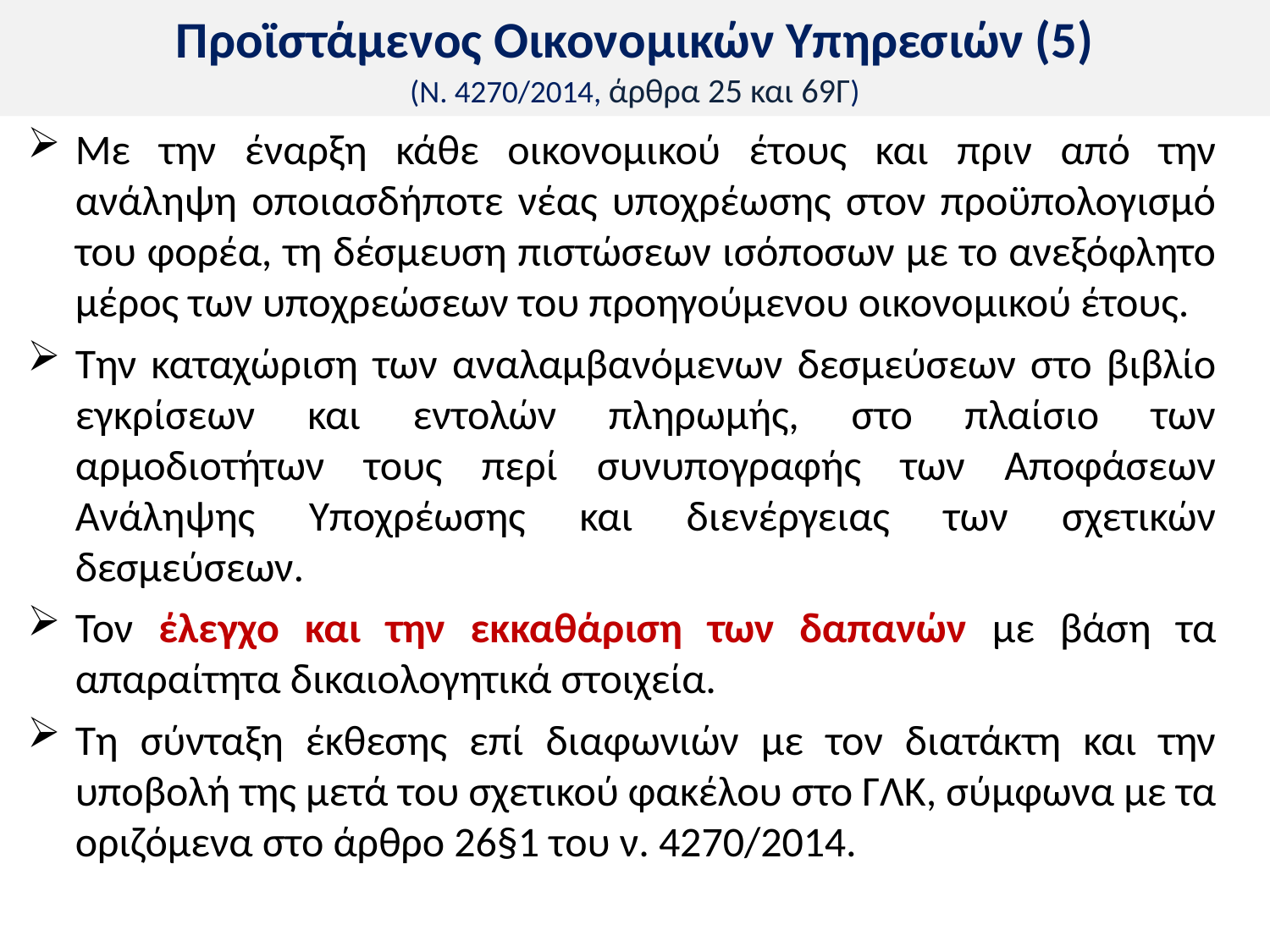

# Προϊστάμενος Οικονομικών Υπηρεσιών (5) (Ν. 4270/2014, άρθρα 25 και 69Γ)
Με την έναρξη κάθε οικονομικού έτους και πριν από την ανάληψη οποιασδήποτε νέας υποχρέωσης στον προϋπολογισμό του φορέα, τη δέσμευση πιστώσεων ισόποσων με το ανεξόφλητο μέρος των υποχρεώσεων του προηγούμενου οικονομικού έτους.
Την καταχώριση των αναλαμβανόμενων δεσμεύσεων στο βιβλίο εγκρίσεων και εντολών πληρωμής, στο πλαίσιο των αρμοδιοτήτων τους περί συνυπογραφής των Αποφάσεων Ανάληψης Υποχρέωσης και διενέργειας των σχετικών δεσμεύσεων.
Τον έλεγχο και την εκκαθάριση των δαπανών με βάση τα απαραίτητα δικαιολογητικά στοιχεία.
Τη σύνταξη έκθεσης επί διαφωνιών με τον διατάκτη και την υποβολή της μετά του σχετικού φακέλου στο ΓΛΚ, σύμφωνα με τα οριζόμενα στο άρθρο 26§1 του ν. 4270/2014.